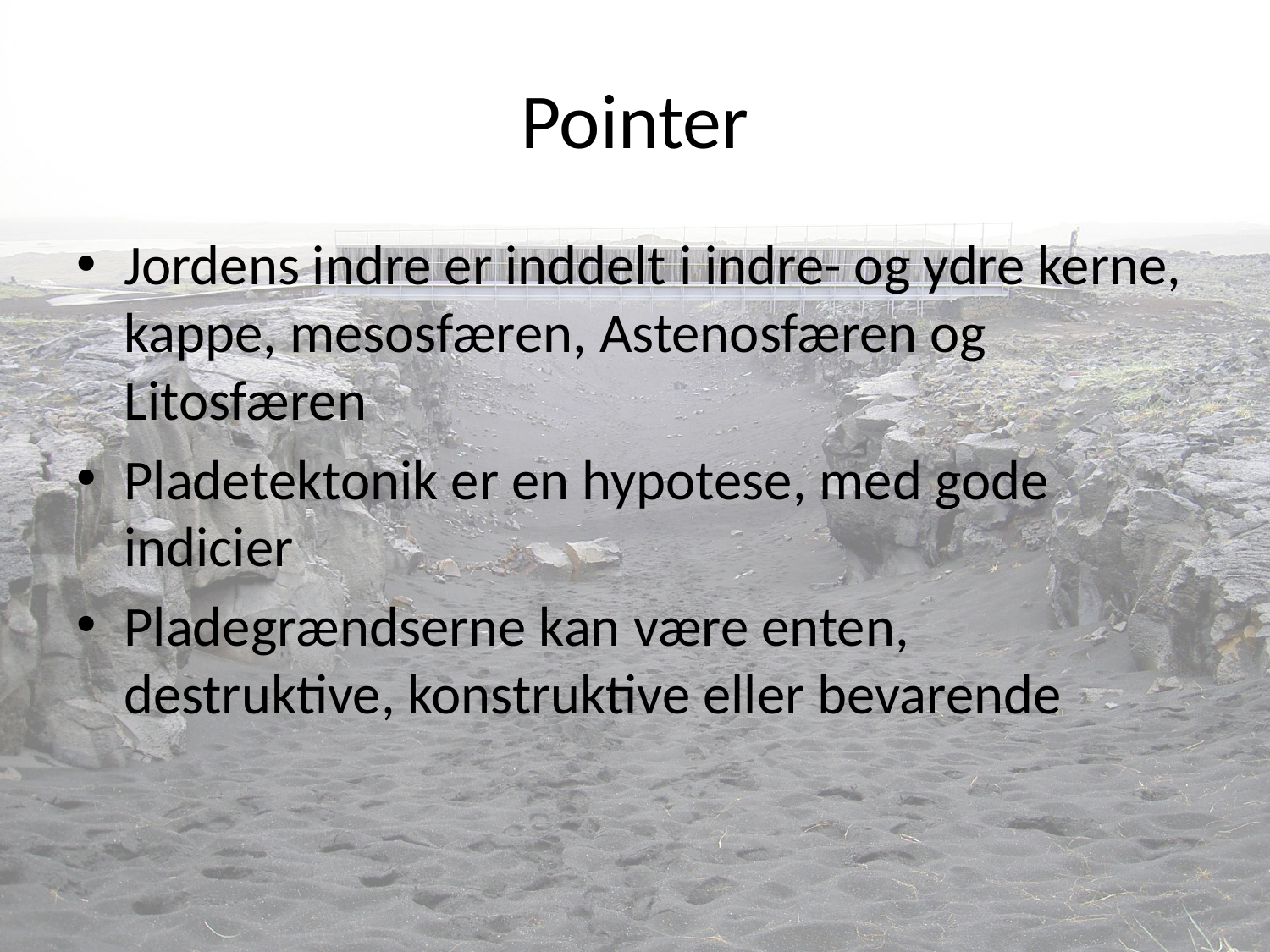

# Pointer
Jordens indre er inddelt i indre- og ydre kerne, kappe, mesosfæren, Astenosfæren og Litosfæren
Pladetektonik er en hypotese, med gode indicier
Pladegrændserne kan være enten, destruktive, konstruktive eller bevarende